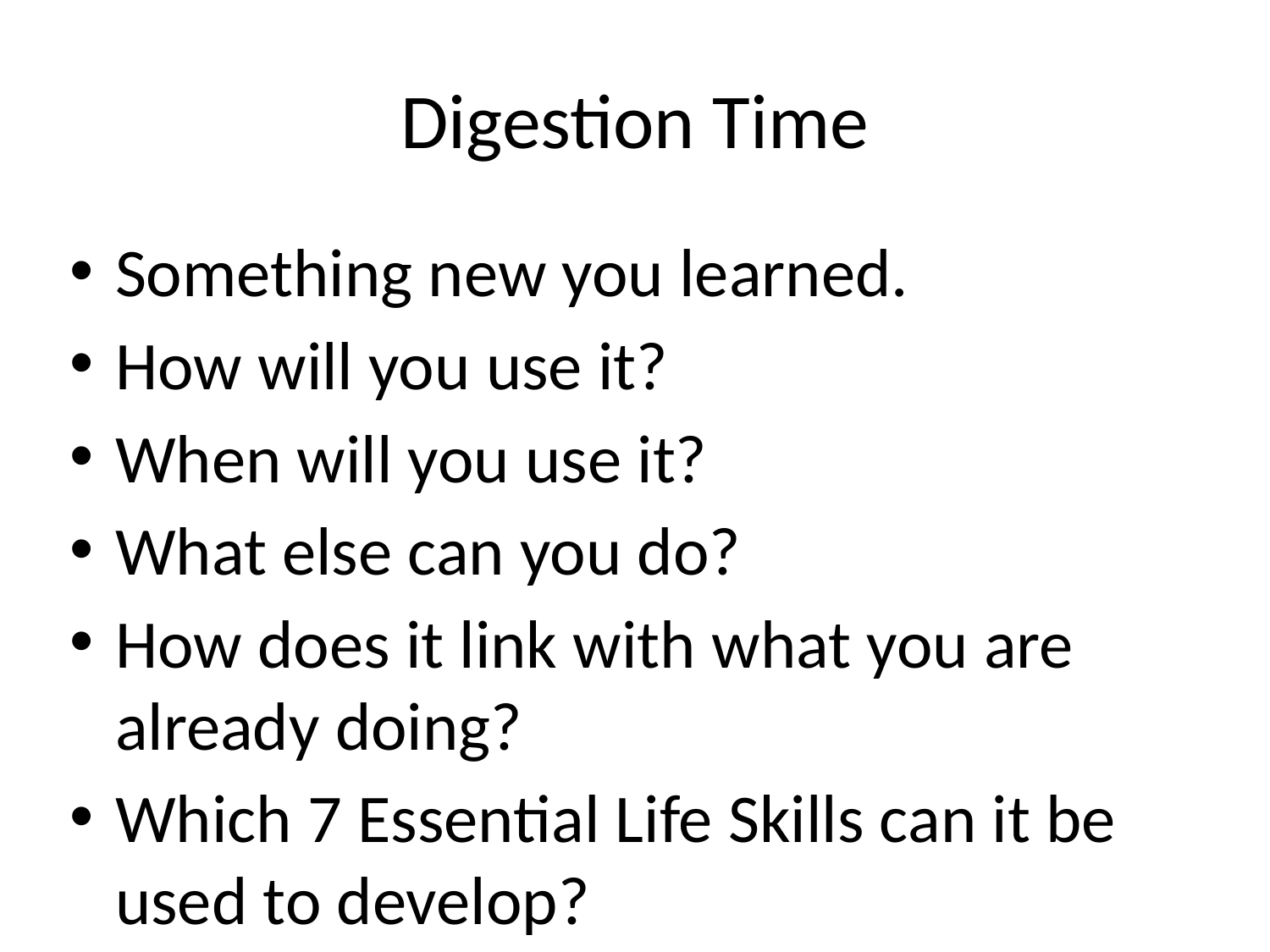

# Digestion Time
Something new you learned.
How will you use it?
When will you use it?
What else can you do?
How does it link with what you are already doing?
Which 7 Essential Life Skills can it be used to develop?